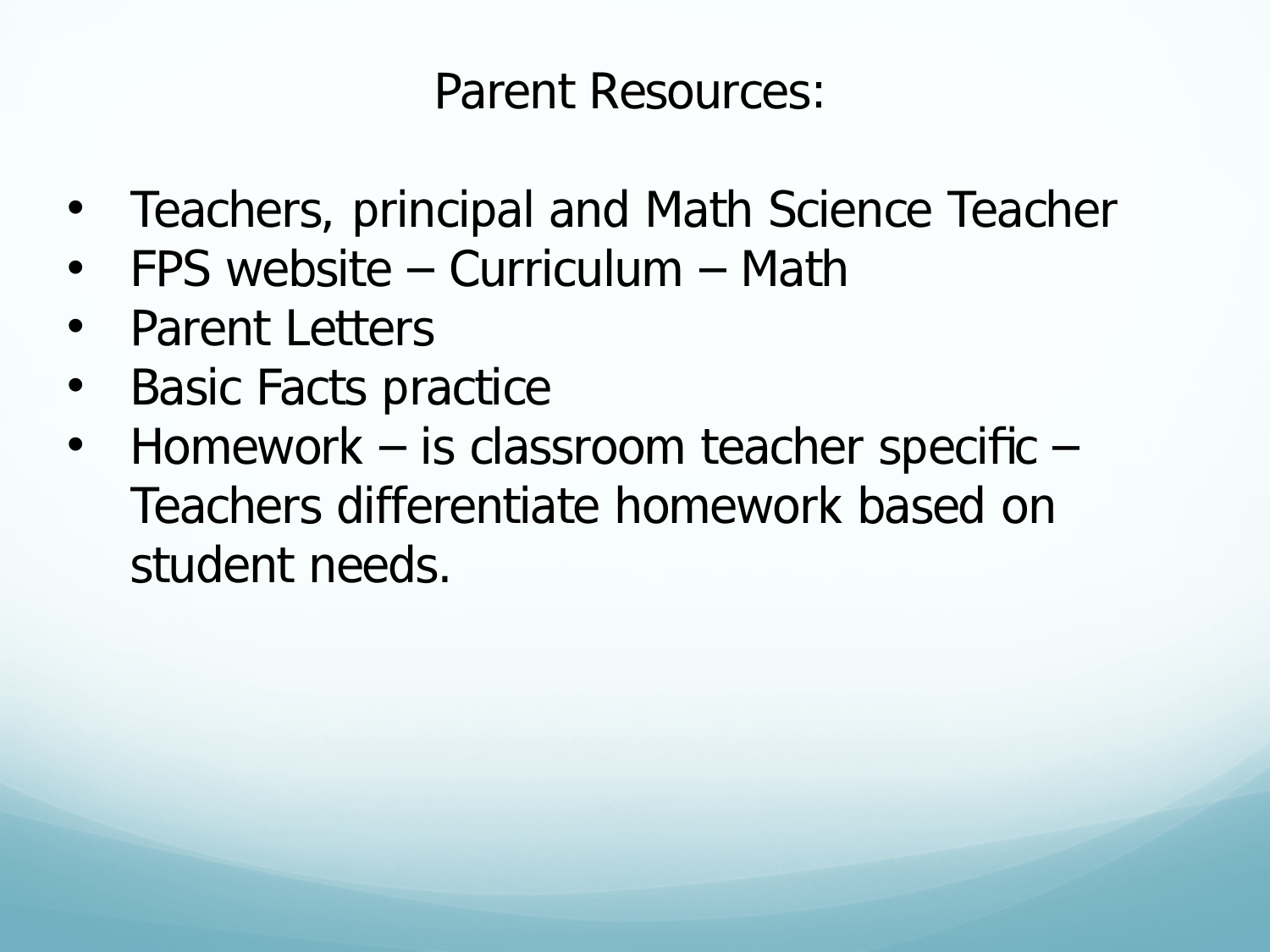

Parent Resources:

Teachers, principal and Math Science Teacher
FPS website – Curriculum – Math
Parent Letters
Basic Facts practice
Homework – is classroom teacher specific – Teachers differentiate homework based on student needs.